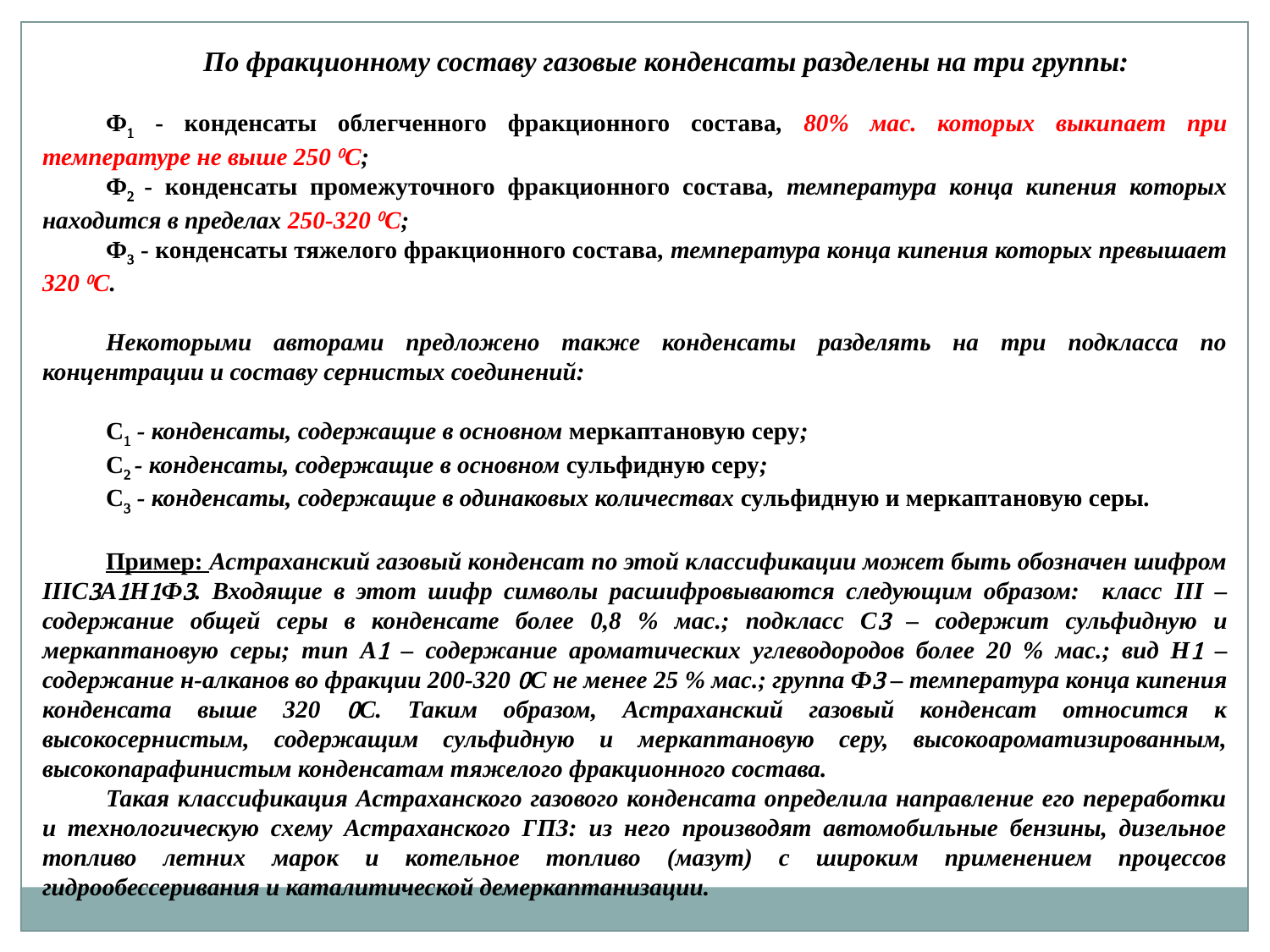

По фракционному составу газовые конденсаты разделены на три группы:

Ф1 - конденсаты облегченного фракционного состава, 80% мас. которых выкипает при температуре не выше 250 0С;
Ф2 - конденсаты промежуточного фракционного состава, температура конца кипения которых находится в пределах 250-320 0С;
Ф3 - конденсаты тяжелого фракционного состава, температура конца кипения которых превышает 320 0С.

Некоторыми авторами предложено также конденсаты разделять на три подкласса по концентрации и составу сернистых соединений:

С1 - конденсаты, содержащие в основном меркаптановую серу;
С2 - конденсаты, содержащие в основном сульфидную серу;
С3 - конденсаты, содержащие в одинаковых количествах сульфидную и меркаптановую серы.

Пример: Астраханский газовый конденсат по этой классификации может быть обозначен шифром IIIС3А1Н1Ф3. Входящие в этот шифр символы расшифровываются следующим образом:  класс III – содержание общей серы в конденсате более 0,8 % мас.; подкласс С3 – содержит сульфидную и меркаптановую серы; тип А1 – содержание ароматических углеводородов более 20 % мас.; вид Н1 – содержание н-алканов во фракции 200-320 0С не менее 25 % мас.; группа Ф3 – температура конца кипения конденсата выше 320 0С. Таким образом, Астраханский газовый конденсат относится к высокосернистым, содержащим сульфидную и меркаптановую серу, высокоароматизированным, высокопарафинистым конденсатам тяжелого фракционного состава.
Такая классификация Астраханского газового конденсата определила направление его переработки и технологическую схему Астраханского ГПЗ: из него производят автомобильные бензины, дизельное топливо летних марок и котельное топливо (мазут) с широким применением процессов гидрообессеривания и каталитической демеркаптанизации.